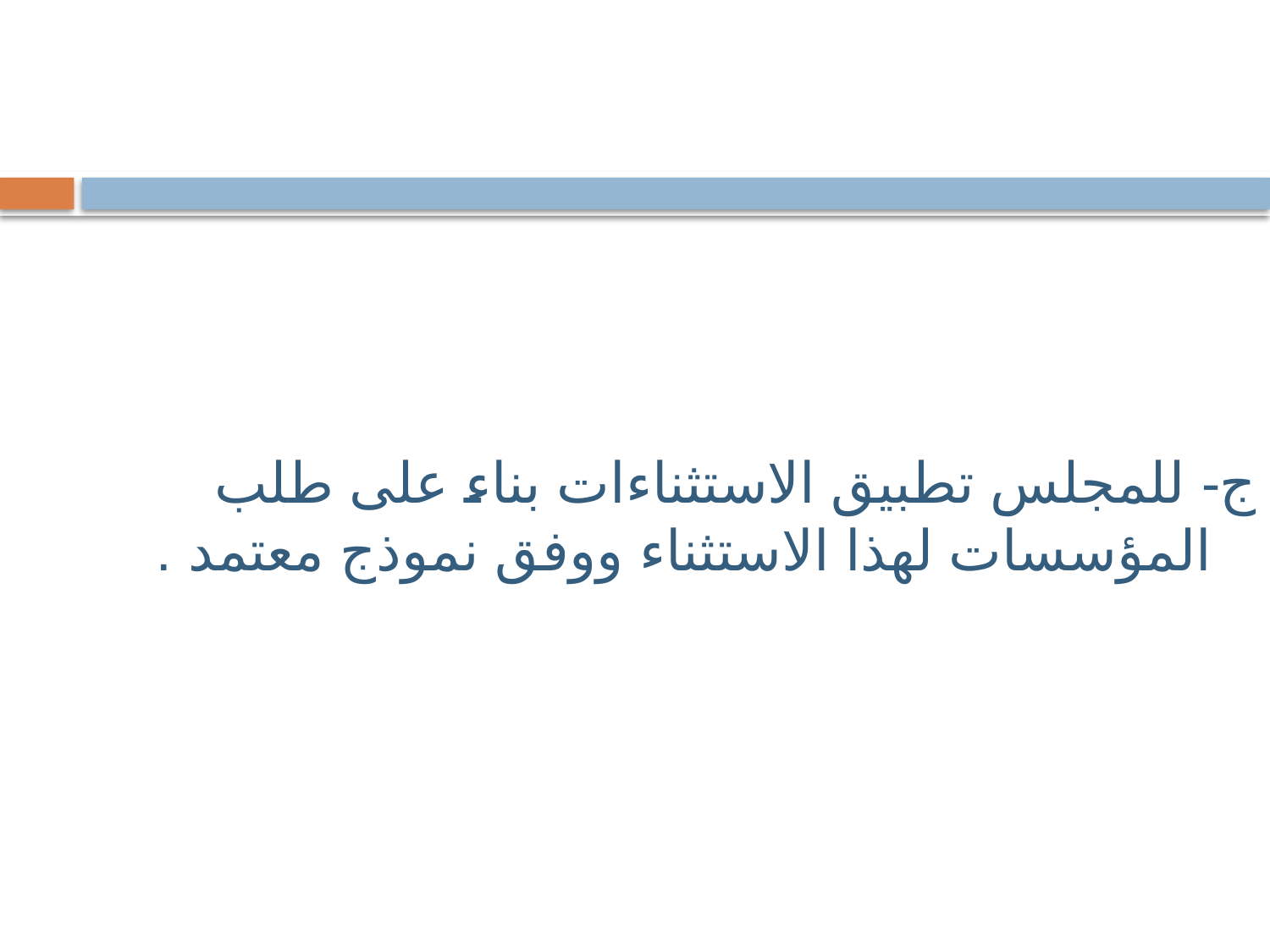

ج- للمجلس تطبيق الاستثناءات بناء على طلب المؤسسات لهذا الاستثناء ووفق نموذج معتمد .